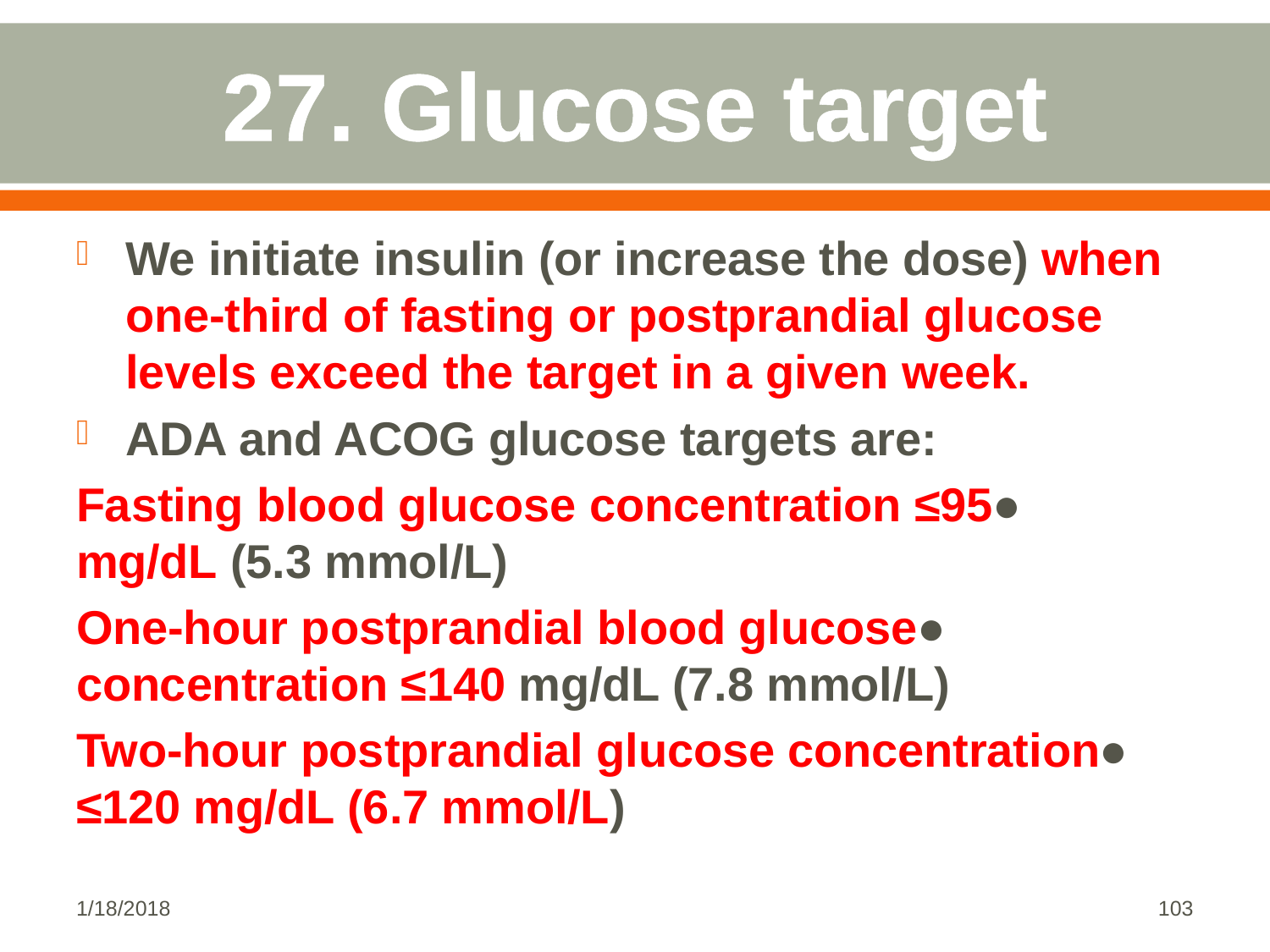

# 27. Glucose target
We initiate insulin (or increase the dose) when one-third of fasting or postprandial glucose levels exceed the target in a given week.
ADA and ACOG glucose targets are:
●Fasting blood glucose concentration ≤95 mg/dL (5.3 mmol/L)
●One-hour postprandial blood glucose concentration ≤140 mg/dL (7.8 mmol/L)
●Two-hour postprandial glucose concentration ≤120 mg/dL (6.7 mmol/L)

1/18/2018
103